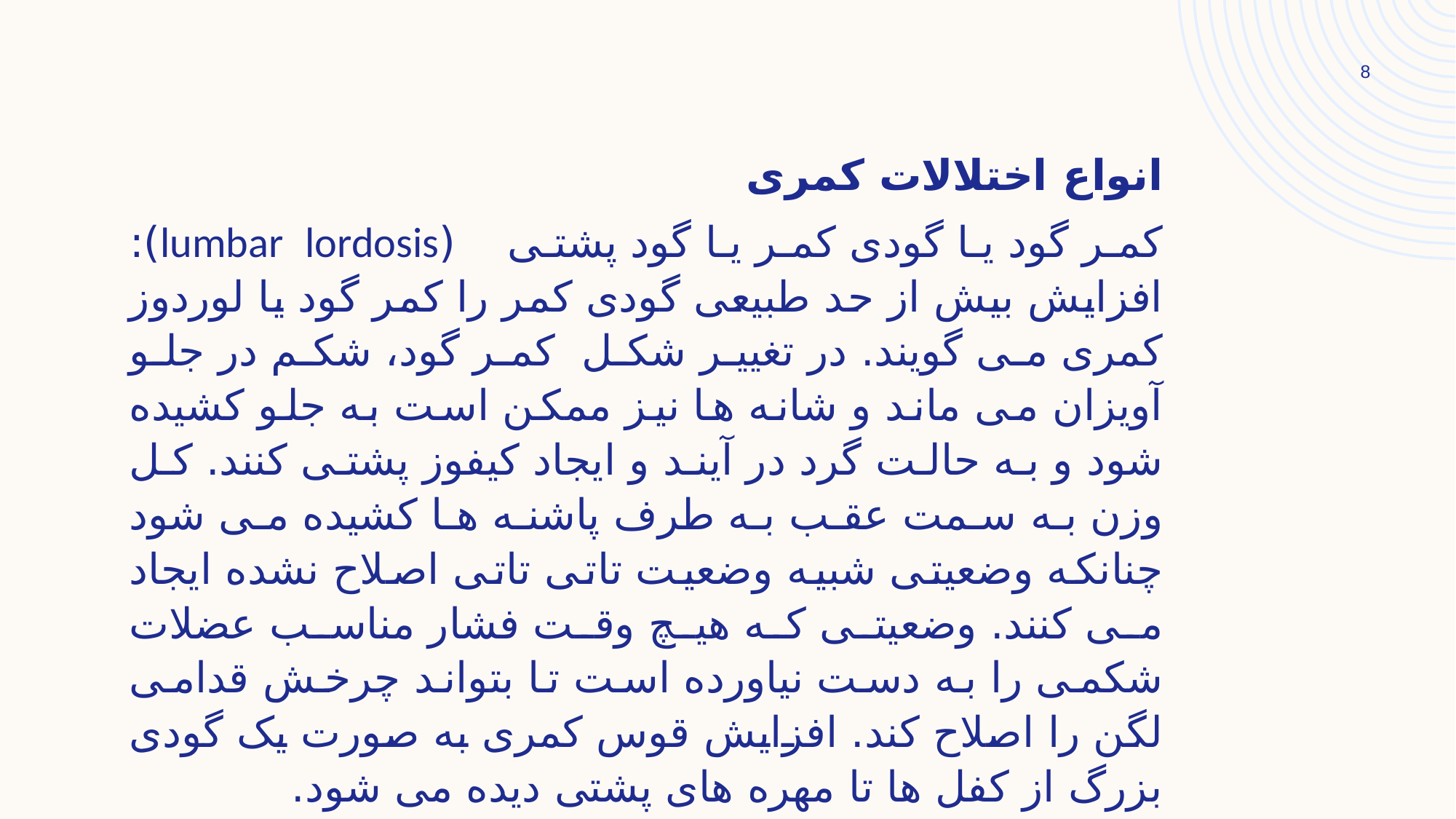

8
انواع اختلالات کمری
کمر گود یا گودی کمر یا گود پشتی  (lumbar lordosis): افزایش بیش از حد طبیعی گودی کمر را کمر گود یا لوردوز کمری می گویند. در تغییر شکل کمر گود، شکم در جلو آویزان می ماند و شانه ها نیز ممکن است به جلو کشیده شود و به حالت گرد در آیند و ایجاد کیفوز پشتی کنند. کل وزن به سمت عقب به طرف پاشنه ها کشیده می شود چنانکه وضعیتی شبیه وضعیت تاتی تاتی اصلاح نشده ایجاد می کنند. وضعیتی که هیچ وقت فشار مناسب عضلات شکمی را به دست نیاورده است تا بتواند چرخش قدامی لگن را اصلاح کند. افزایش قوس کمری به صورت یک گودی بزرگ از کفل ها تا مهره های پشتی دیده می شود.